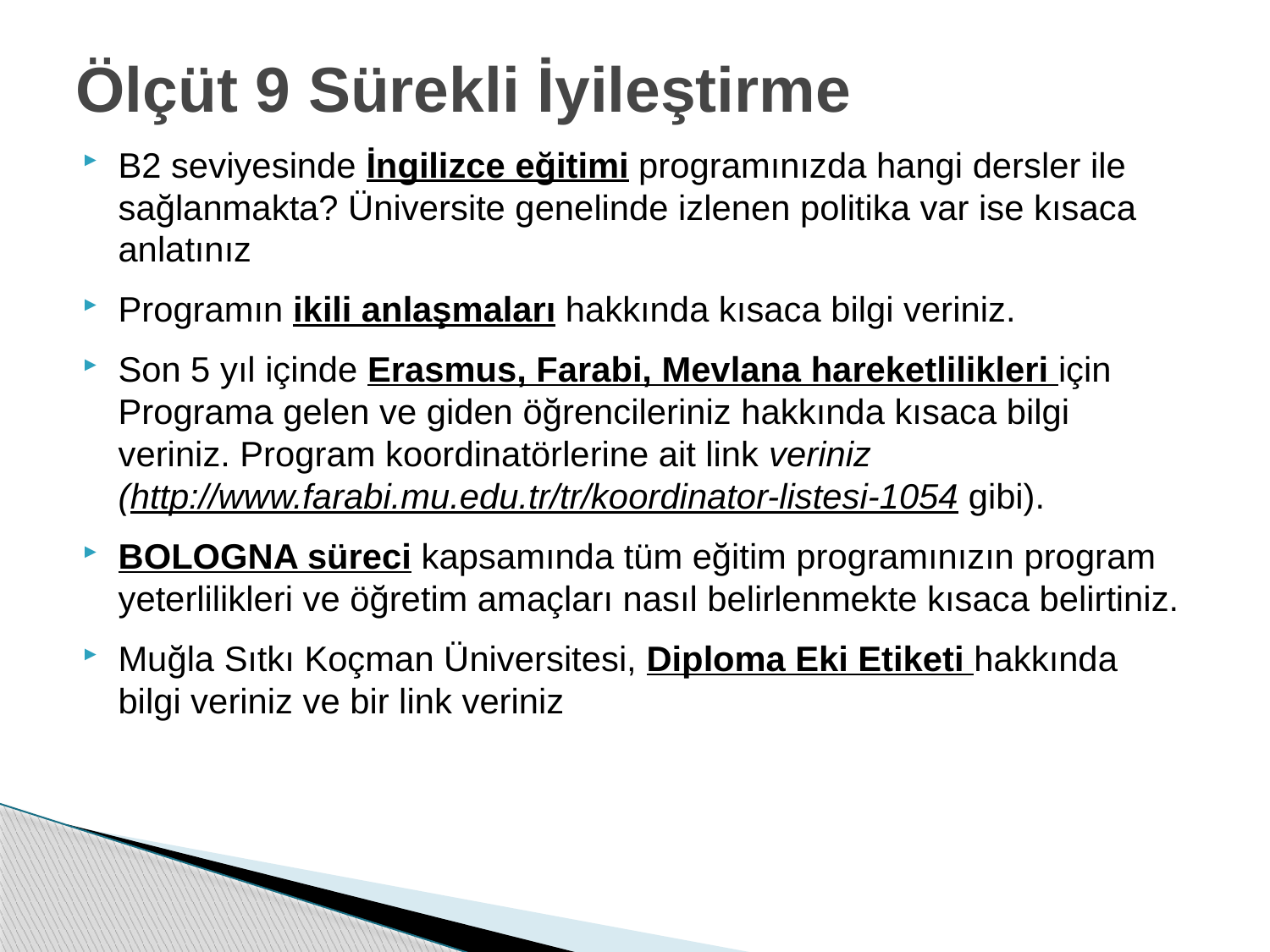

# Ölçüt 9 Sürekli İyileştirme
B2 seviyesinde İngilizce eğitimi programınızda hangi dersler ile sağlanmakta? Üniversite genelinde izlenen politika var ise kısaca anlatınız
Programın ikili anlaşmaları hakkında kısaca bilgi veriniz.
Son 5 yıl içinde Erasmus, Farabi, Mevlana hareketlilikleri için Programa gelen ve giden öğrencileriniz hakkında kısaca bilgi veriniz. Program koordinatörlerine ait link veriniz  (http://www.farabi.mu.edu.tr/tr/koordinator-listesi-1054 gibi).
BOLOGNA süreci kapsamında tüm eğitim programınızın program yeterlilikleri ve öğretim amaçları nasıl belirlenmekte kısaca belirtiniz.
Muğla Sıtkı Koçman Üniversitesi, Diploma Eki Etiketi hakkında bilgi veriniz ve bir link veriniz